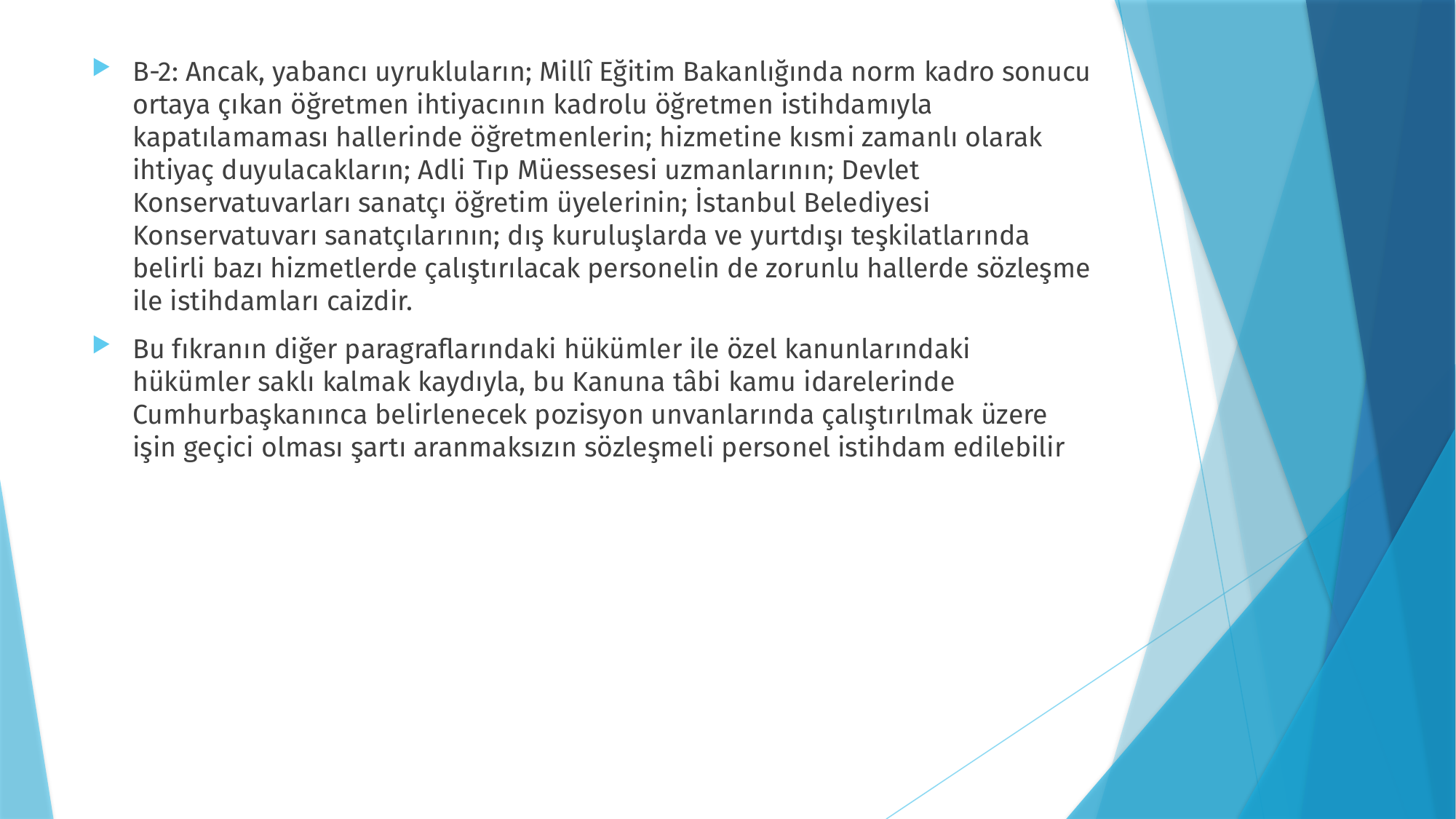

B-2: Ancak, yabancı uyrukluların; Millî Eğitim Bakanlığında norm kadro sonucu ortaya çıkan öğretmen ihtiyacının kadrolu öğretmen istihdamıyla kapatılamaması hallerinde öğretmenlerin; hizmetine kısmi zamanlı olarak ihtiyaç duyulacakların; Adli Tıp Müessesesi uzmanlarının; Devlet Konservatuvarları sanatçı öğretim üyelerinin; İstanbul Belediyesi Konservatuvarı sanatçılarının; dış kuruluşlarda ve yurtdışı teşkilatlarında belirli bazı hizmetlerde çalıştırılacak personelin de zorunlu hallerde sözleşme ile istihdamları caizdir.
Bu fıkranın diğer paragraflarındaki hükümler ile özel kanunlarındaki hükümler saklı kalmak kaydıyla, bu Kanuna tâbi kamu idarelerinde Cumhurbaşkanınca belirlenecek pozisyon unvanlarında çalıştırılmak üzere işin geçici olması şartı aranmaksızın sözleşmeli personel istihdam edilebilir